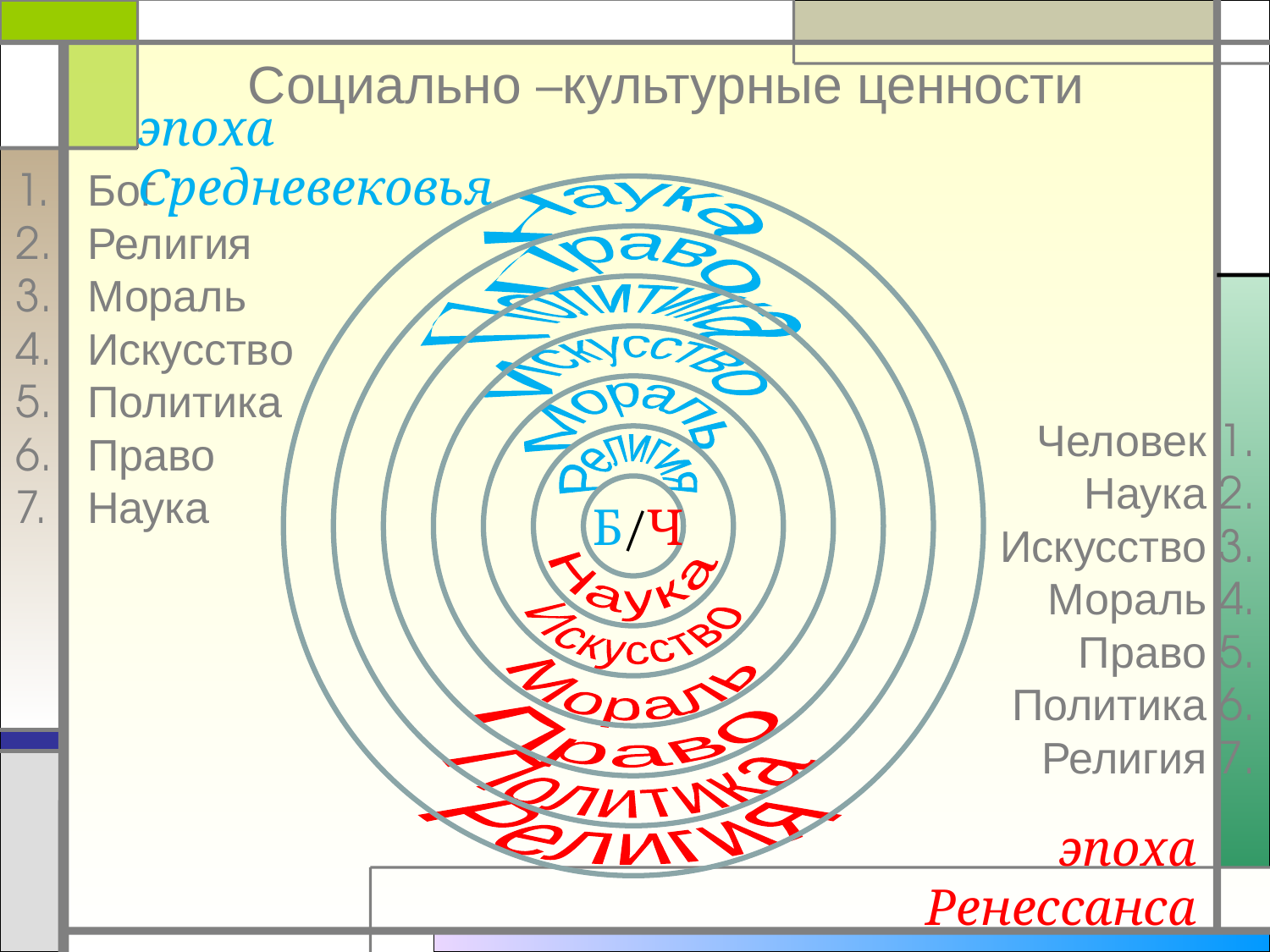

# Социально –культурные ценности
эпоха Средневековья
Бог
Религия
Мораль
Искусство
Политика
Право
Наука

Наука
Право

Политика

Искусство

Мораль
Человек 1.
Наука 2.
Искусство 3.
Мораль 4.
Право 5.
Политика 6.
Религия 7.

Религия
Наука

Б/Ч
Искусство
Мораль
Право
Политика
Религия
эпоха Ренессанса